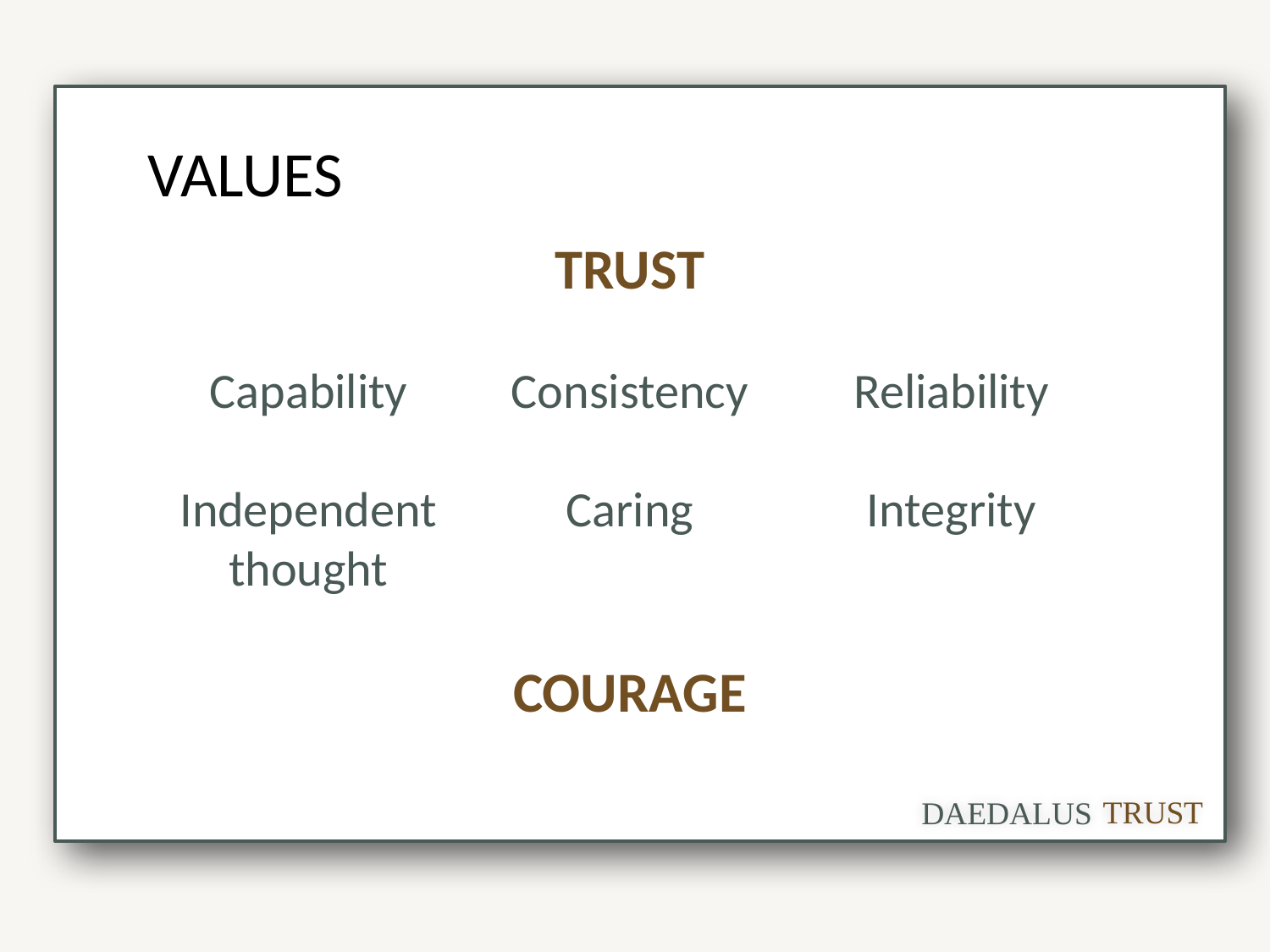

TRUST
DAEDALUS
# VALUES

Capability

Independent thought

TRUST

Consistency

Caring

COURAGE

Reliability

Integrity